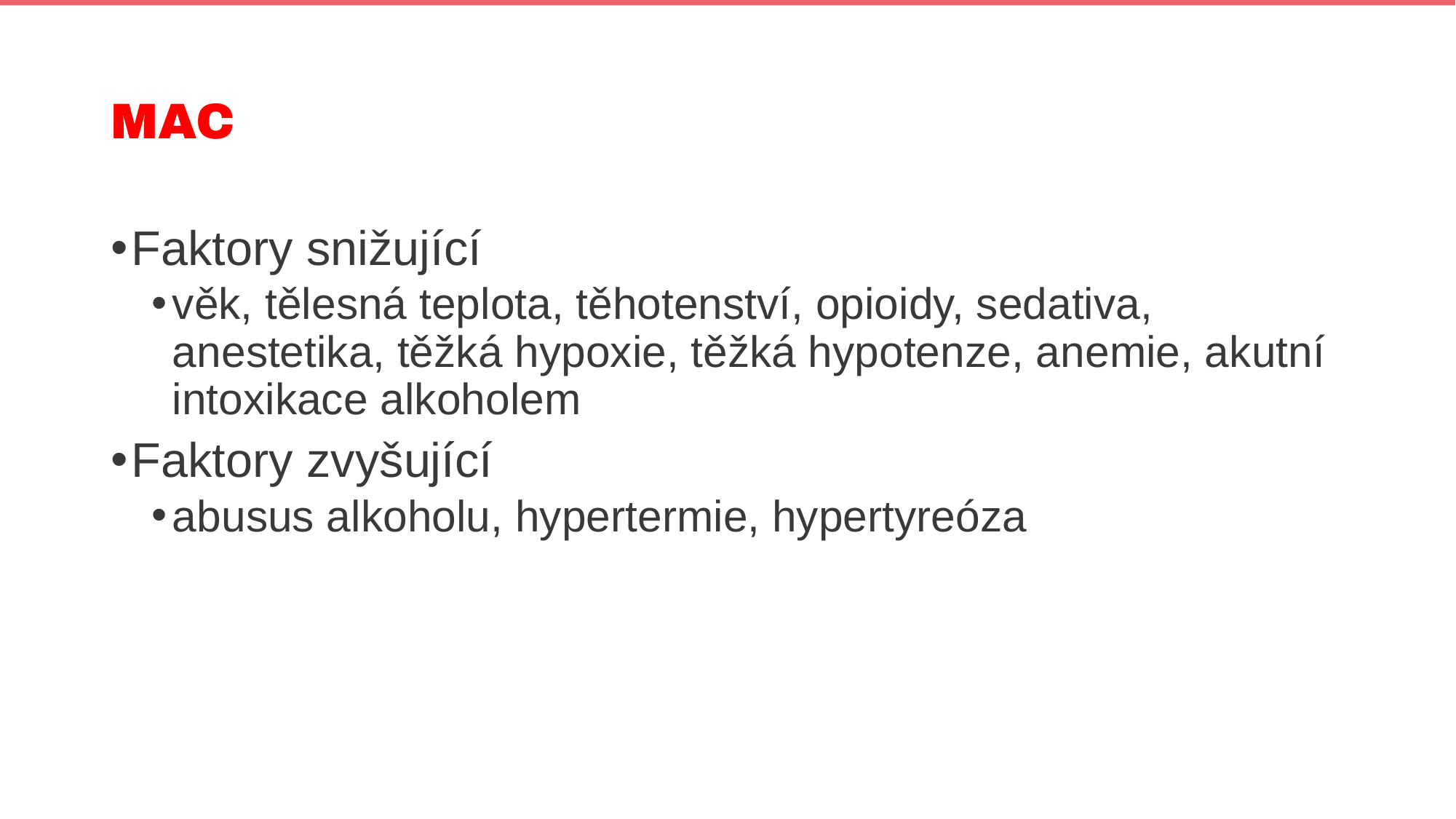

# MAC
Faktory snižující
věk, tělesná teplota, těhotenství, opioidy, sedativa, anestetika, těžká hypoxie, těžká hypotenze, anemie, akutní intoxikace alkoholem
Faktory zvyšující
abusus alkoholu, hypertermie, hypertyreóza